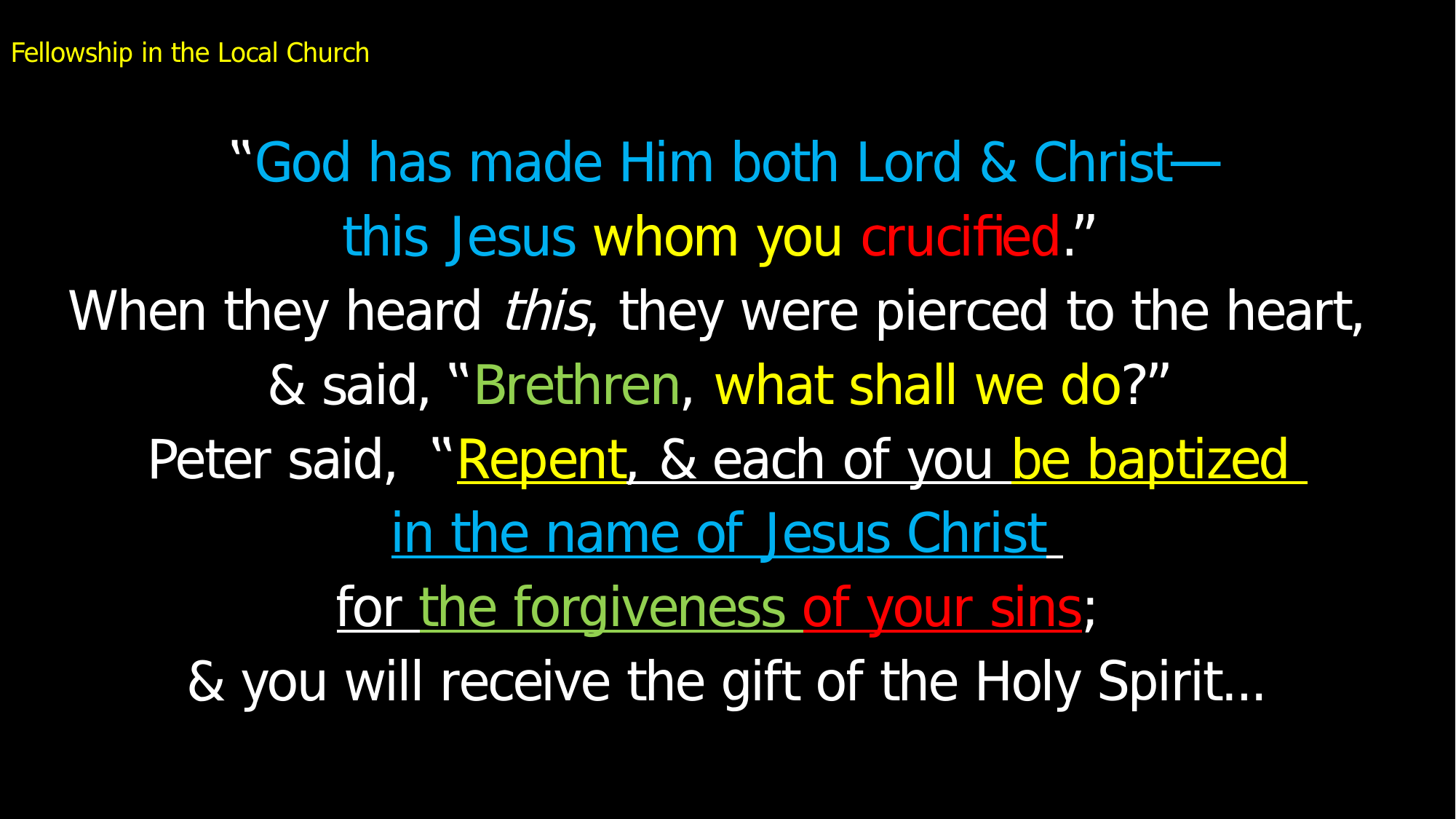

# Fellowship in the Local Church
“God has made Him both Lord & Christ—
this Jesus whom you crucified.”
When they heard this, they were pierced to the heart,
& said, “Brethren, what shall we do?”
Peter said,  “Repent, & each of you be baptized
in the name of Jesus Christ
for the forgiveness of your sins;
& you will receive the gift of the Holy Spirit…